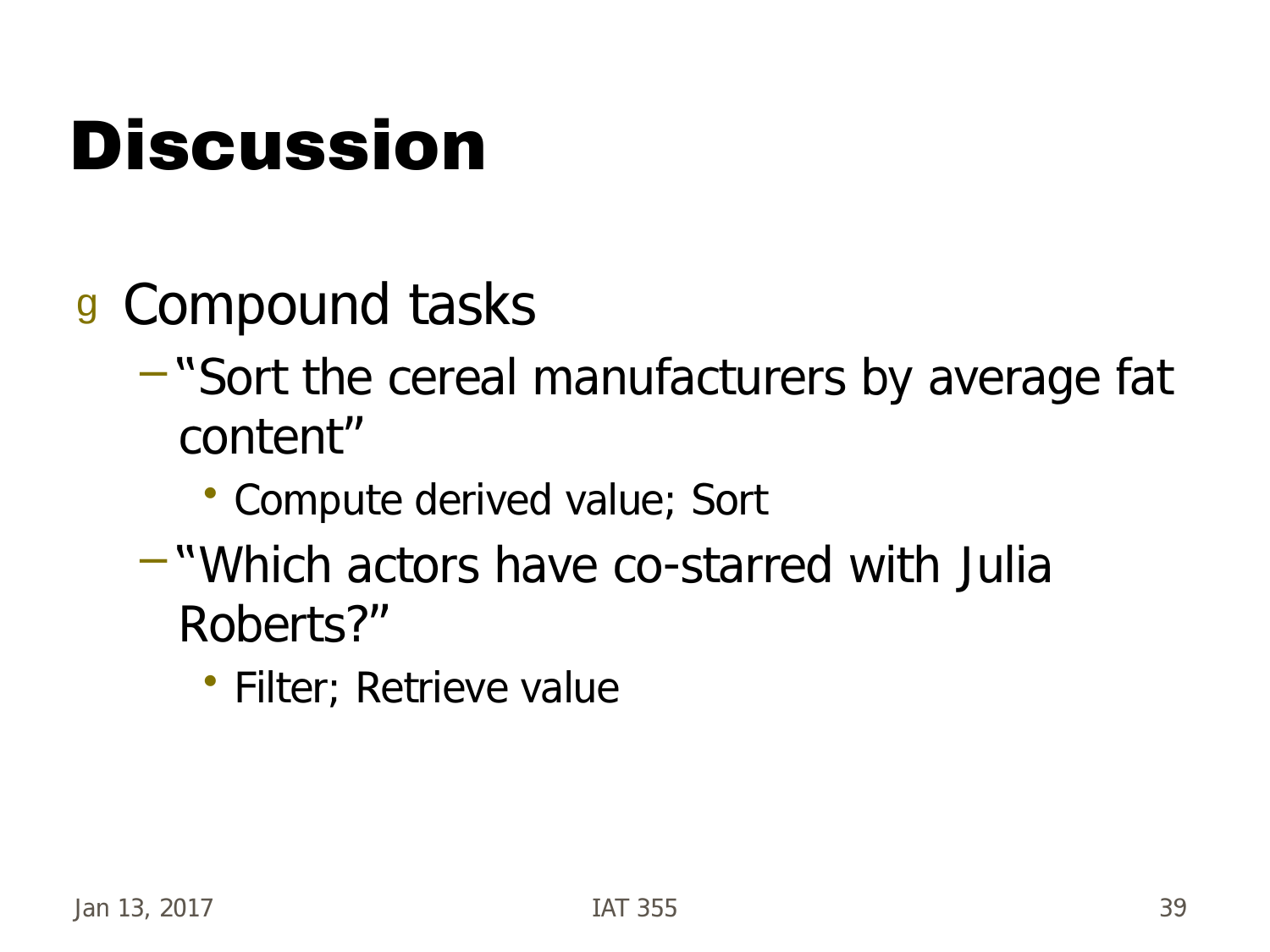

# Discussion
Compound tasks
“Sort the cereal manufacturers by average fat content”
Compute derived value; Sort
“Which actors have co-starred with Julia Roberts?”
Filter; Retrieve value
Jan 13, 2017
IAT 355
39